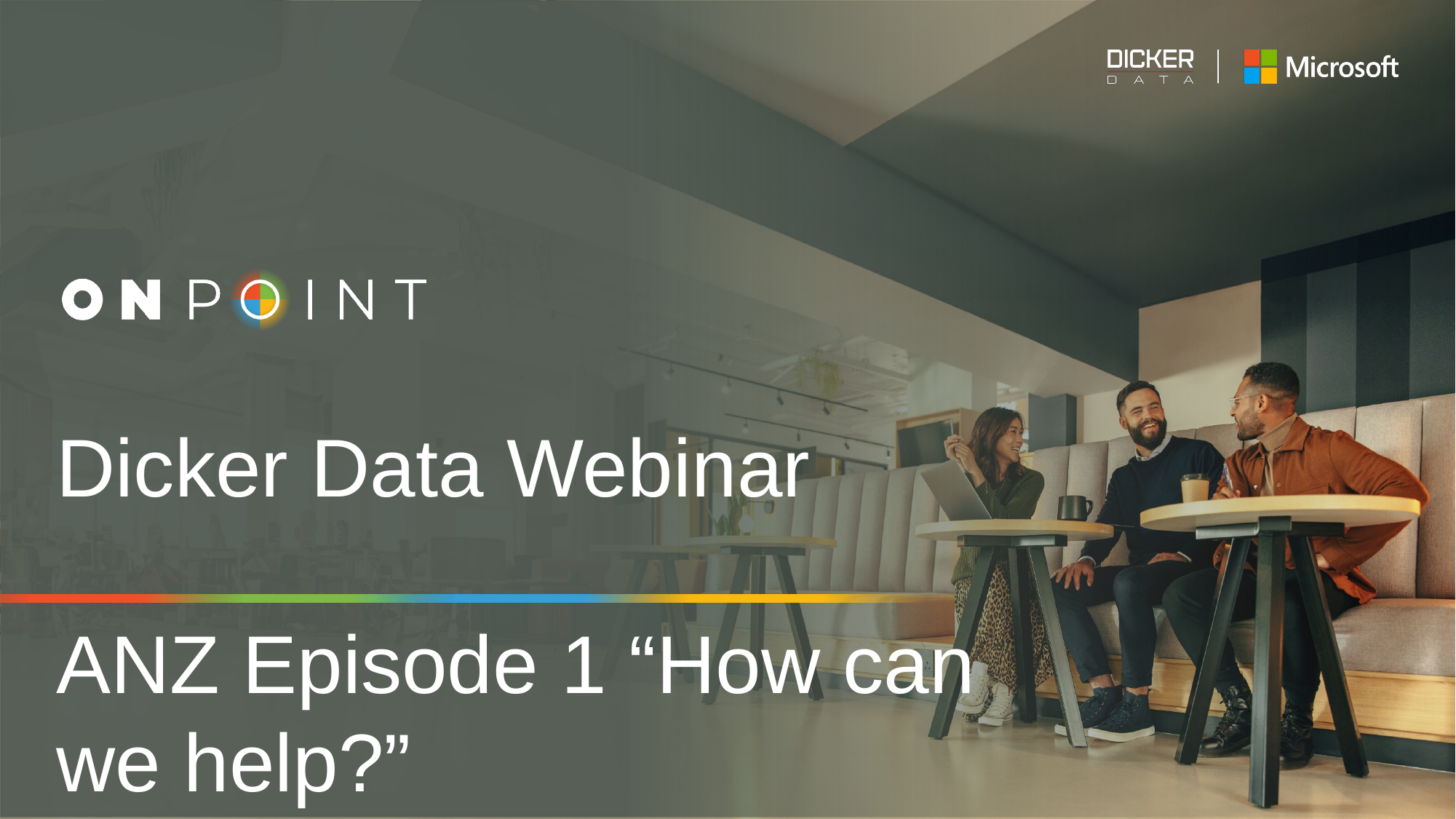

# Dicker Data Webinar ANZ Episode 1 “How can we help?”